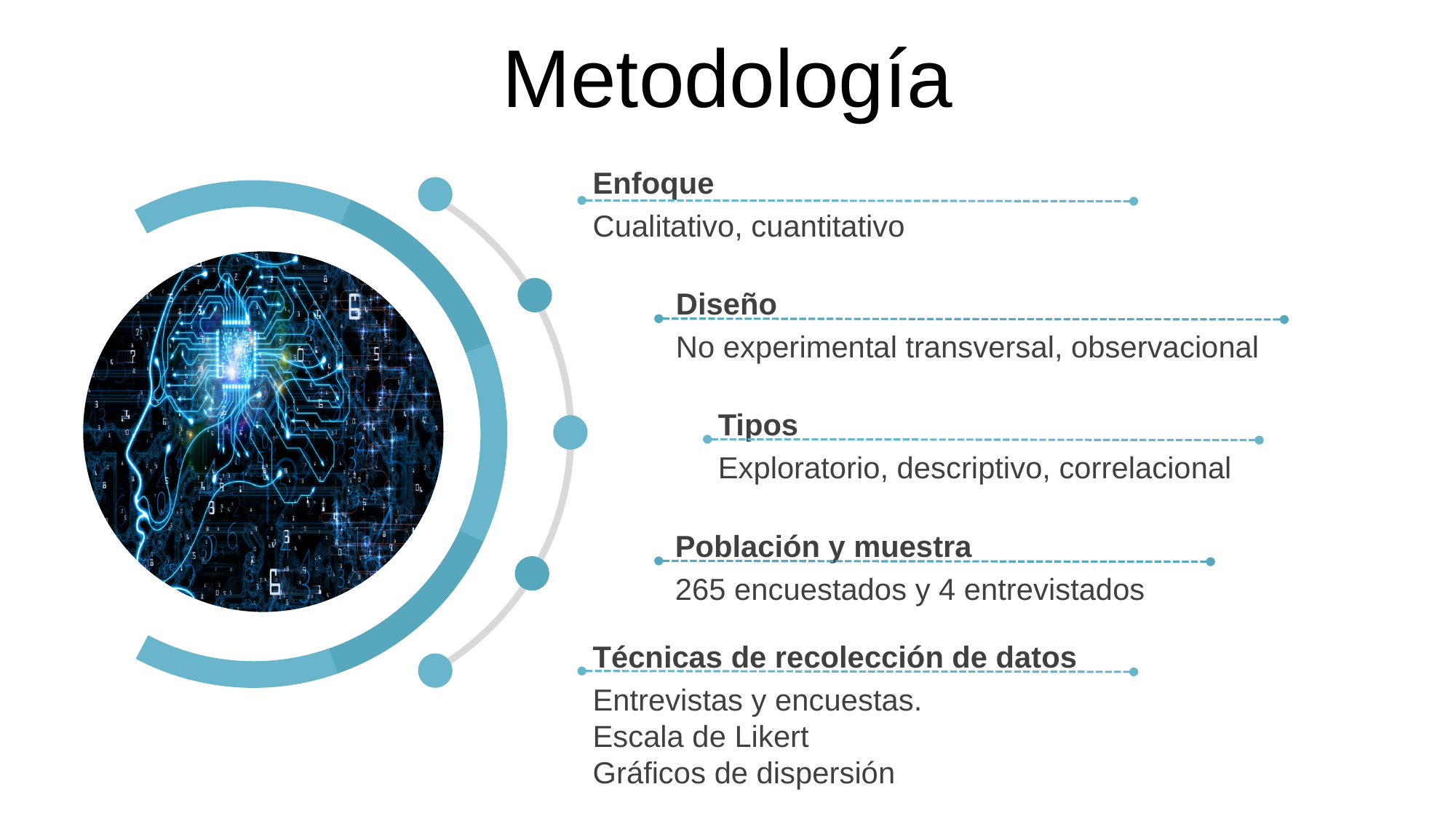

Metodología

Enfoque
Cualitativo, cuantitativo

Diseño
No experimental transversal, observacional
Tipos
Exploratorio, descriptivo, correlacional
Población y muestra
265 encuestados y 4 entrevistados
Técnicas de recolección de datos
Entrevistas y encuestas.
Escala de Likert
Gráficos de dispersión